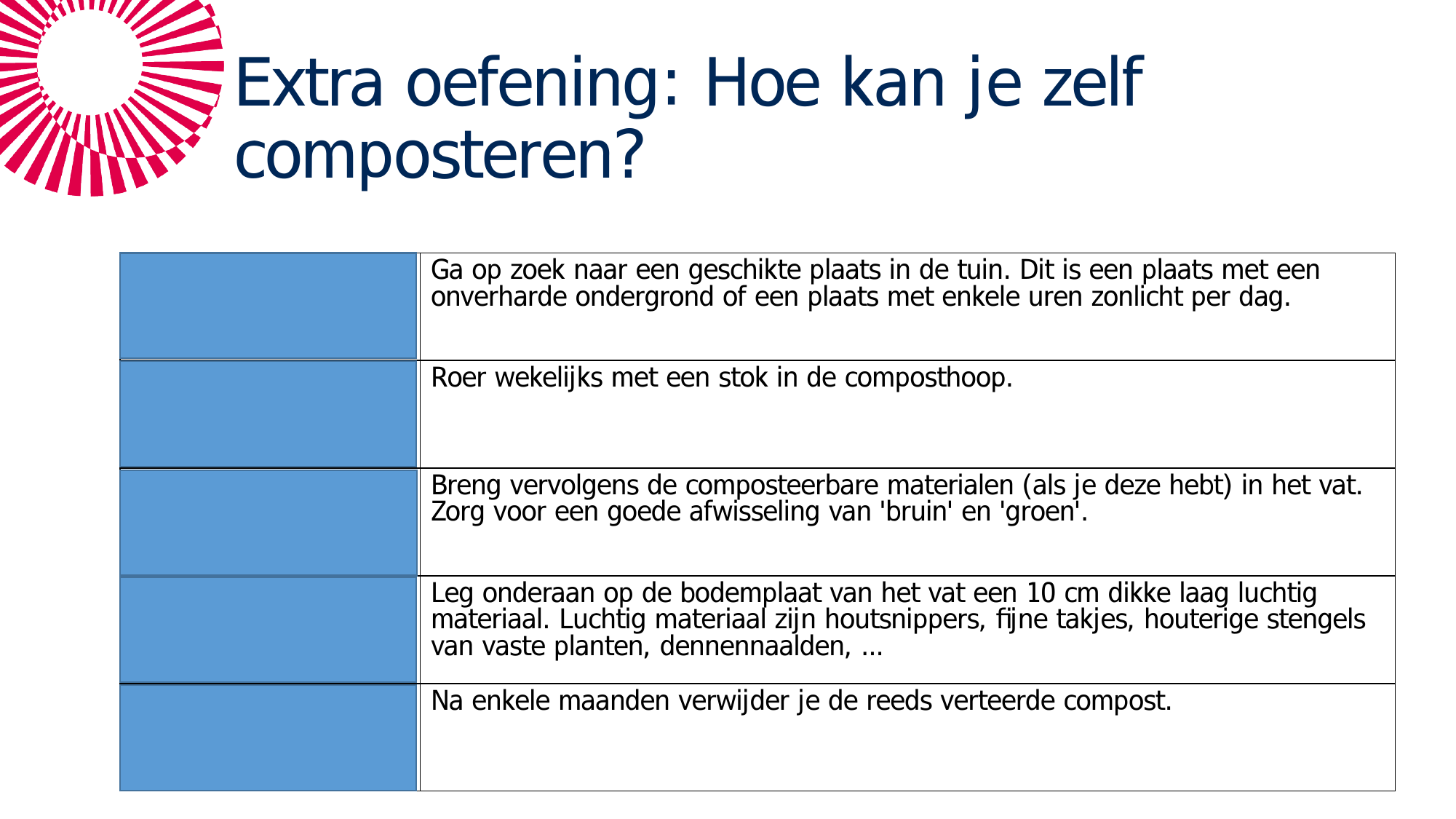

# Extra oefening: Hoe kan je zelf composteren?
| 1 | Ga op zoek naar een geschikte plaats in de tuin. Dit is een plaats met een onverharde ondergrond of een plaats met enkele uren zonlicht per dag. |
| --- | --- |
| 4 | Roer wekelijks met een stok in de composthoop. |
| 3 | Breng vervolgens de composteerbare materialen (als je deze hebt) in het vat. Zorg voor een goede afwisseling van 'bruin' en 'groen'. |
| 2 | Leg onderaan op de bodemplaat van het vat een 10 cm dikke laag luchtig materiaal. Luchtig materiaal zijn houtsnippers, fijne takjes, houterige stengels van vaste planten, dennennaalden, … |
| 5 | Na enkele maanden verwijder je de reeds verteerde compost. |